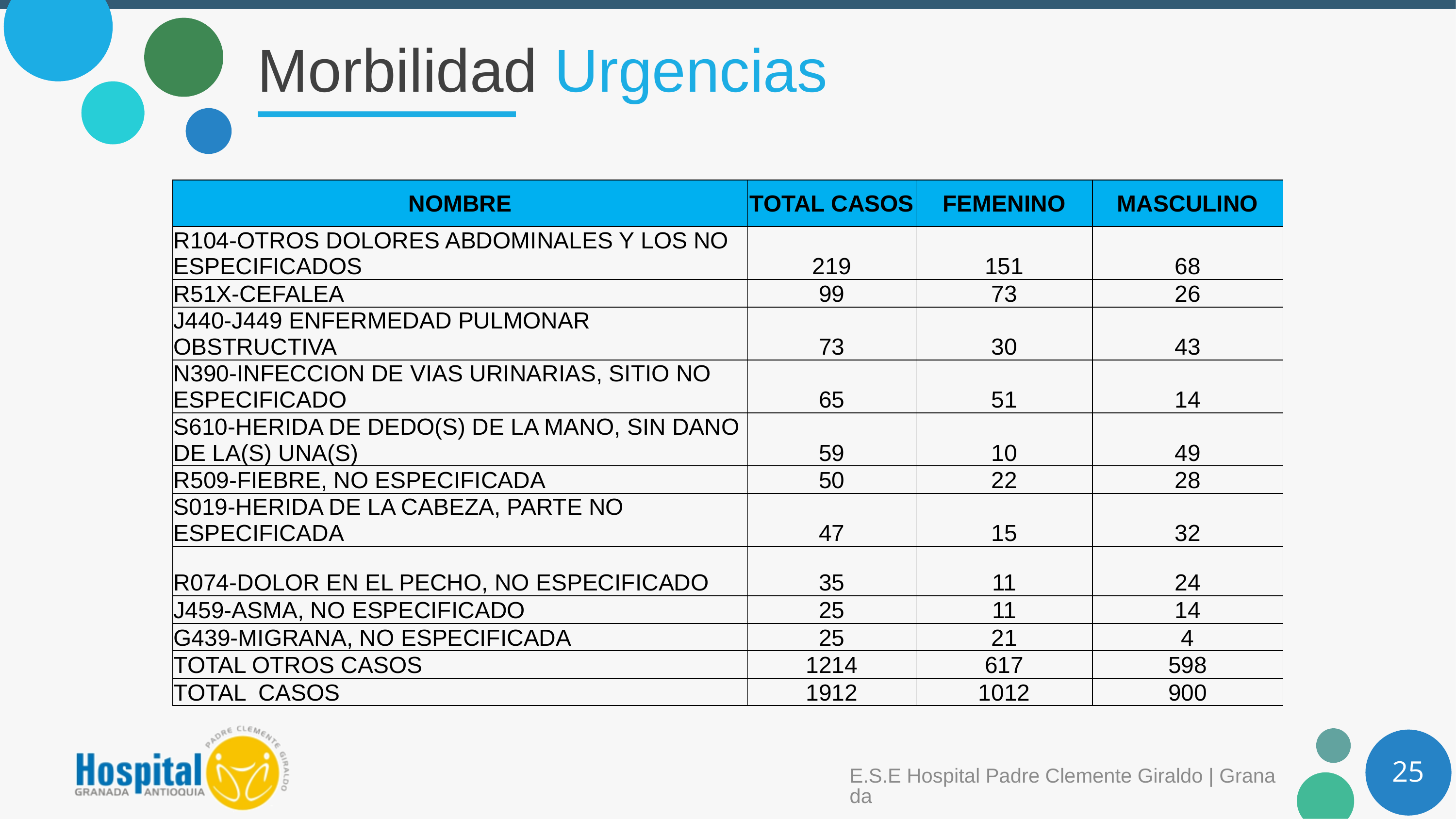

# Morbilidad Urgencias
| NOMBRE | TOTAL CASOS | FEMENINO | MASCULINO |
| --- | --- | --- | --- |
| R104-OTROS DOLORES ABDOMINALES Y LOS NO ESPECIFICADOS | 219 | 151 | 68 |
| R51X-CEFALEA | 99 | 73 | 26 |
| J440-J449 ENFERMEDAD PULMONAR OBSTRUCTIVA | 73 | 30 | 43 |
| N390-INFECCION DE VIAS URINARIAS, SITIO NO ESPECIFICADO | 65 | 51 | 14 |
| S610-HERIDA DE DEDO(S) DE LA MANO, SIN DANO DE LA(S) UNA(S) | 59 | 10 | 49 |
| R509-FIEBRE, NO ESPECIFICADA | 50 | 22 | 28 |
| S019-HERIDA DE LA CABEZA, PARTE NO ESPECIFICADA | 47 | 15 | 32 |
| R074-DOLOR EN EL PECHO, NO ESPECIFICADO | 35 | 11 | 24 |
| J459-ASMA, NO ESPECIFICADO | 25 | 11 | 14 |
| G439-MIGRANA, NO ESPECIFICADA | 25 | 21 | 4 |
| TOTAL OTROS CASOS | 1214 | 617 | 598 |
| TOTAL CASOS | 1912 | 1012 | 900 |
25
E.S.E Hospital Padre Clemente Giraldo | Granada